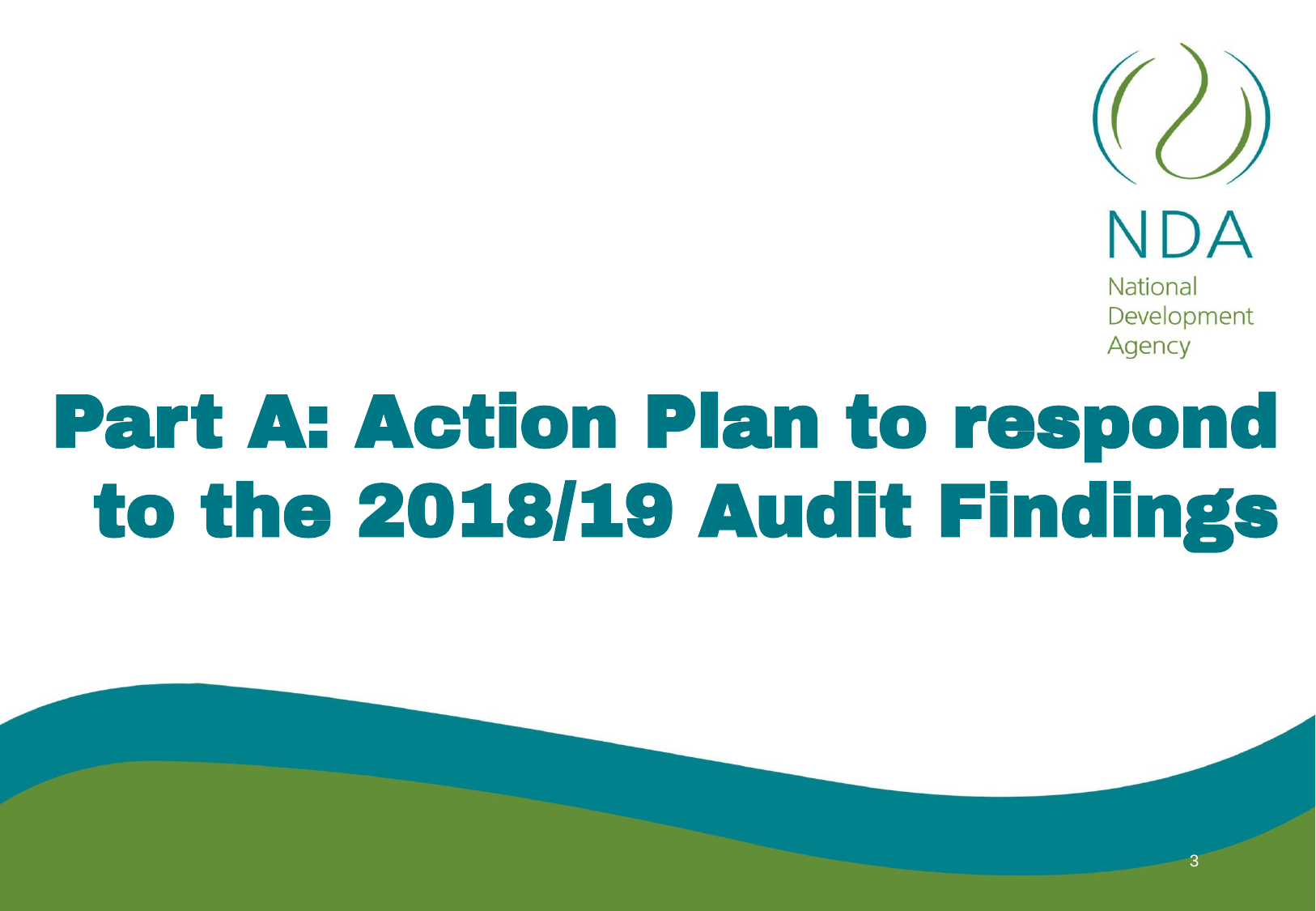

Part A: Action Plan to respond to the 2018/19 Audit Findings

#
3